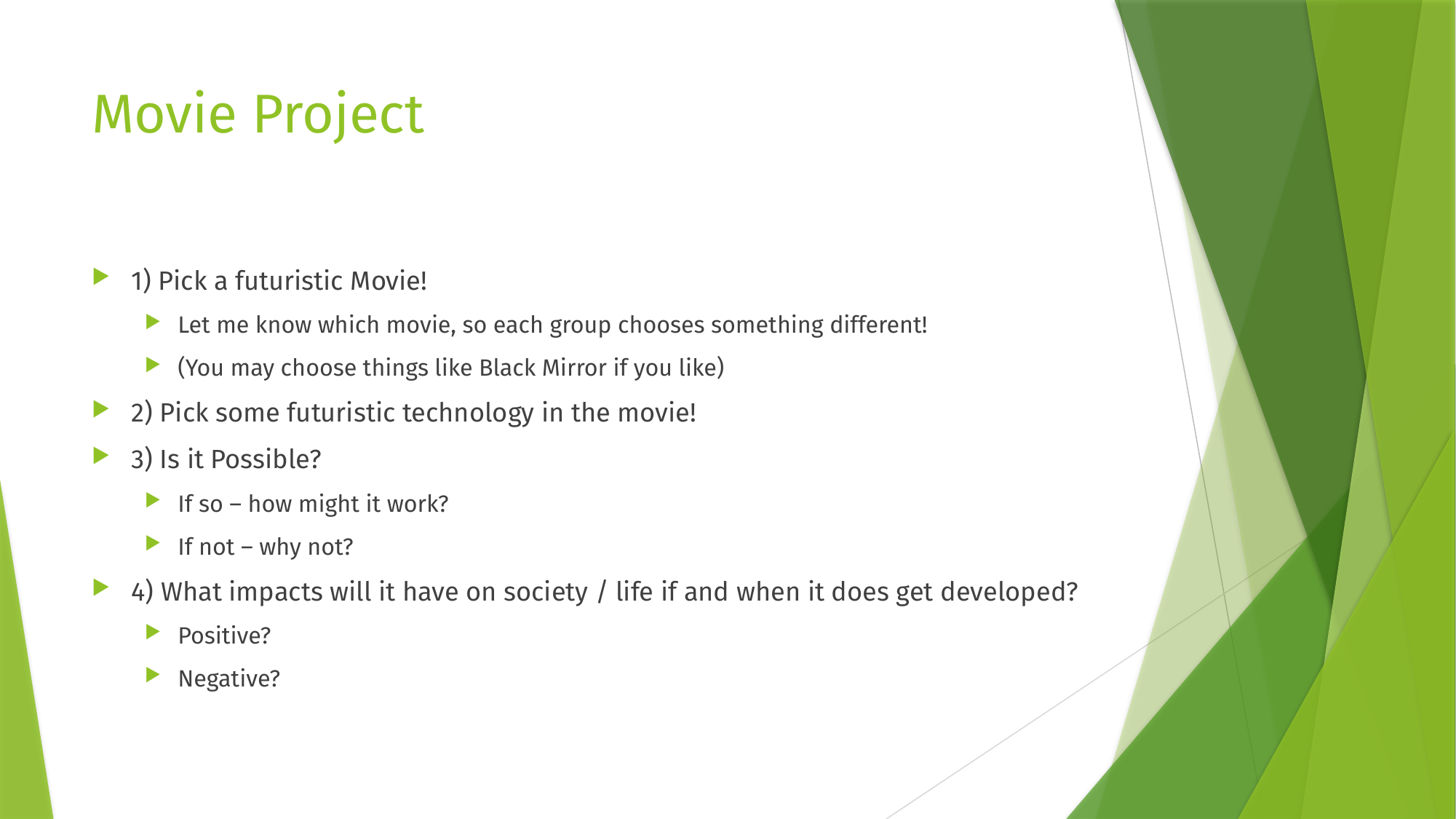

# Movie Project
1) Pick a futuristic Movie!
Let me know which movie, so each group chooses something different!
(You may choose things like Black Mirror if you like)
2) Pick some futuristic technology in the movie!
3) Is it Possible?
If so – how might it work?
If not – why not?
4) What impacts will it have on society / life if and when it does get developed?
Positive?
Negative?